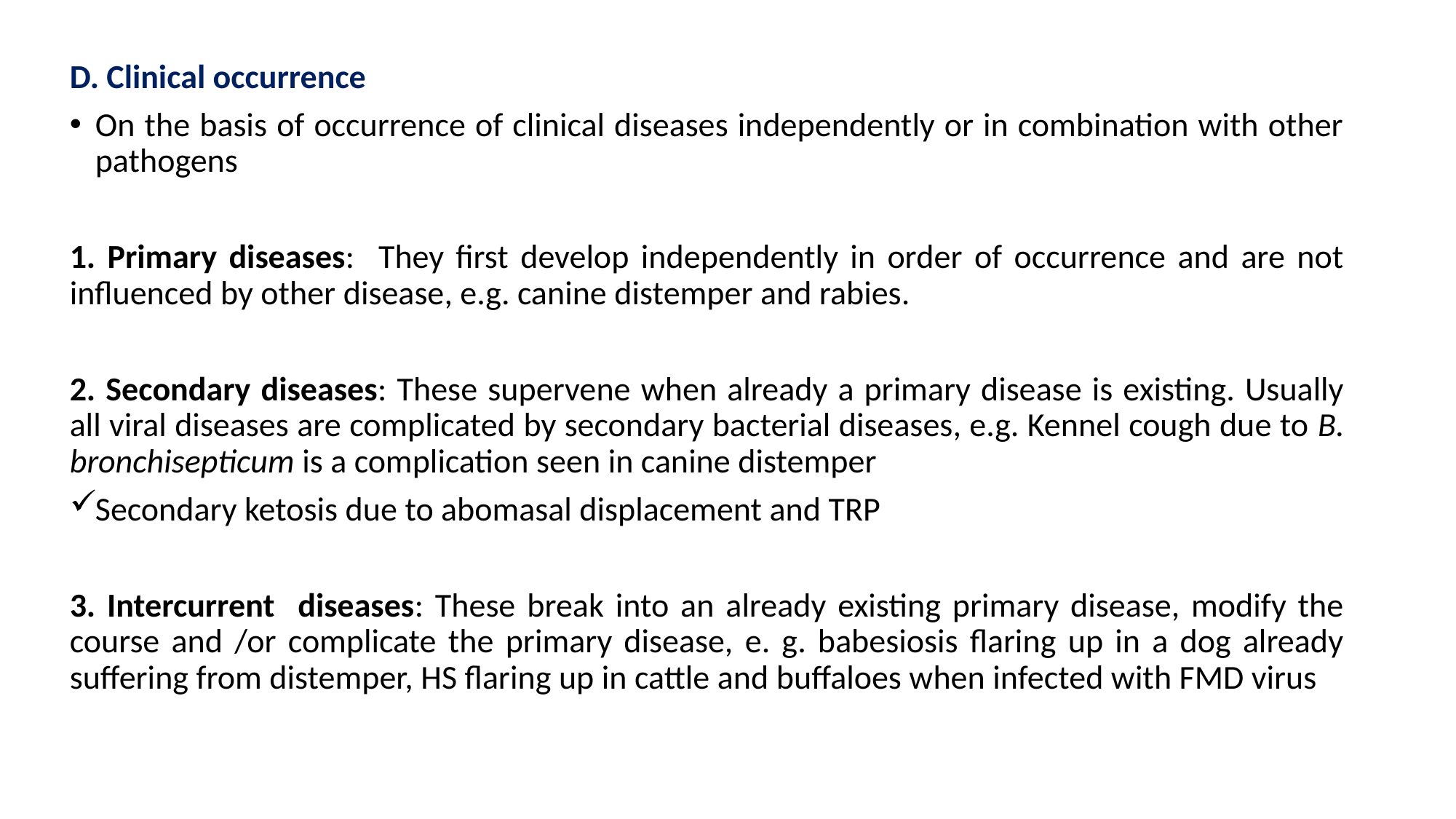

D. Clinical occurrence
On the basis of occurrence of clinical diseases independently or in combination with other pathogens

1. Primary diseases:  They first develop independently in order of occurrence and are not influenced by other disease, e.g. canine distemper and rabies.

2. Secondary diseases: These supervene when already a primary disease is existing. Usually all viral diseases are complicated by secondary bacterial diseases, e.g. Kennel cough due to B. bronchisepticum is a complication seen in canine distemper
Secondary ketosis due to abomasal displacement and TRP

3. Intercurrent  diseases: These break into an already existing primary disease, modify the course and /or complicate the primary disease, e. g. babesiosis flaring up in a dog already suffering from distemper, HS flaring up in cattle and buffaloes when infected with FMD virus